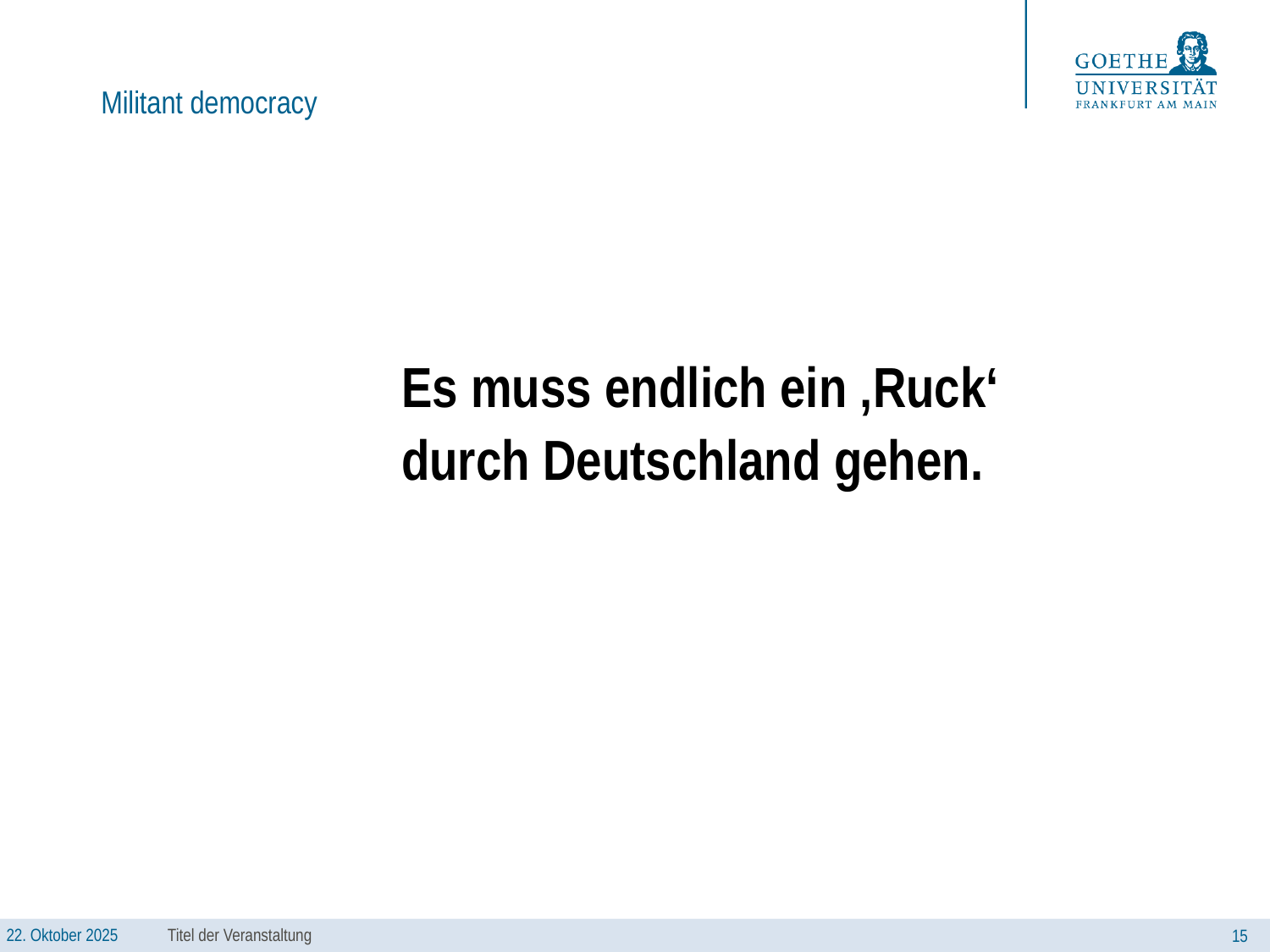

# Militant democracy

			Es muss endlich ein ‚Ruck‘
			durch Deutschland gehen.
Titel der Veranstaltung
15